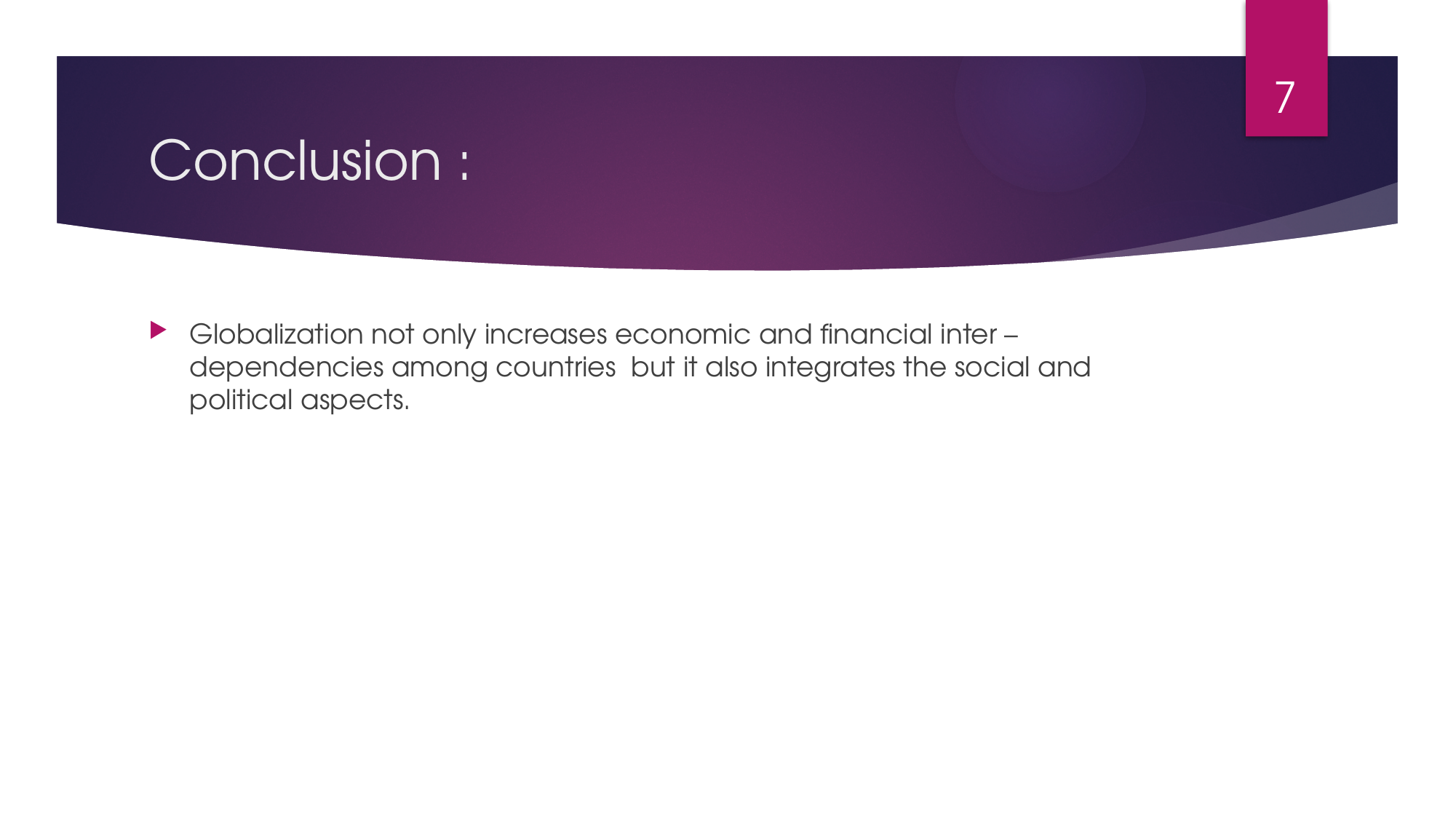

7
# Conclusion :
Globalization not only increases economic and financial inter – dependencies among countries  but it also integrates the social and political aspects.